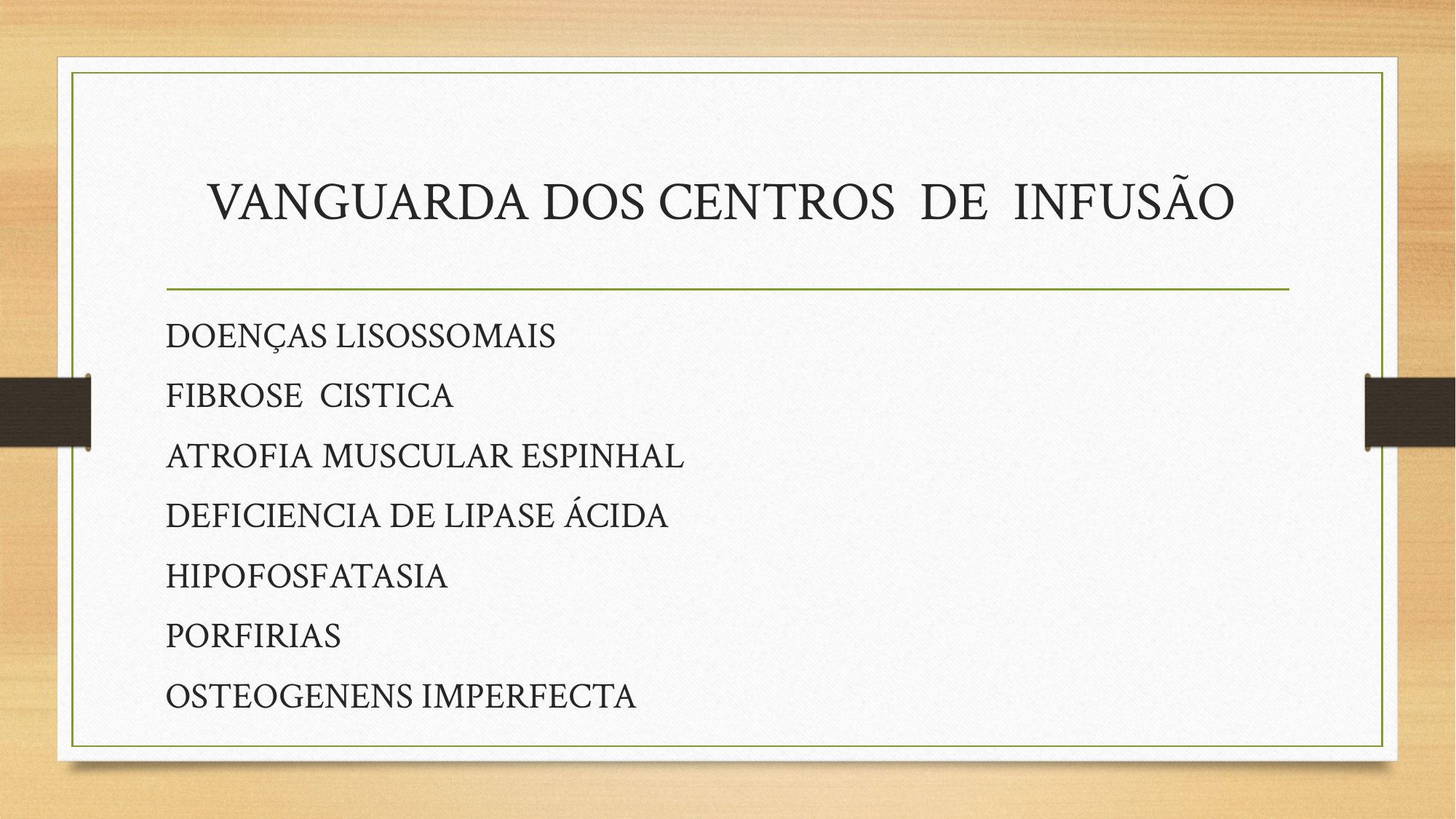

# VANGUARDA DOS CENTROS  DE  INFUSÃO
DOENÇAS LISOSSOMAIS
FIBROSE  CISTICA
ATROFIA MUSCULAR ESPINHAL
DEFICIENCIA DE LIPASE ÁCIDA
HIPOFOSFATASIA
PORFIRIAS
OSTEOGENENS IMPERFECTA